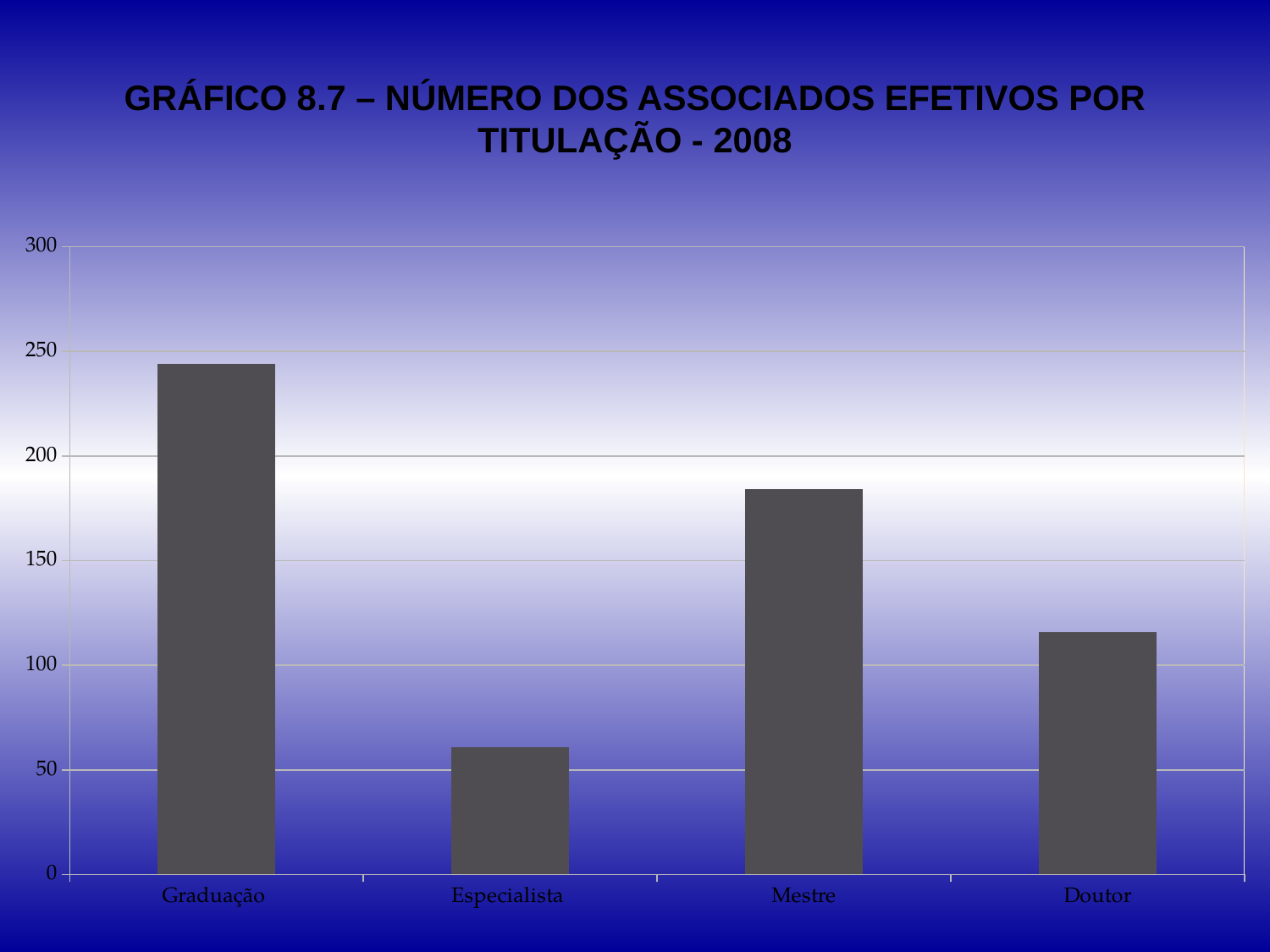

# GRÁFICO 8.7 – NÚMERO DOS ASSOCIADOS EFETIVOS POR TITULAÇÃO - 2008

[unsupported chart]